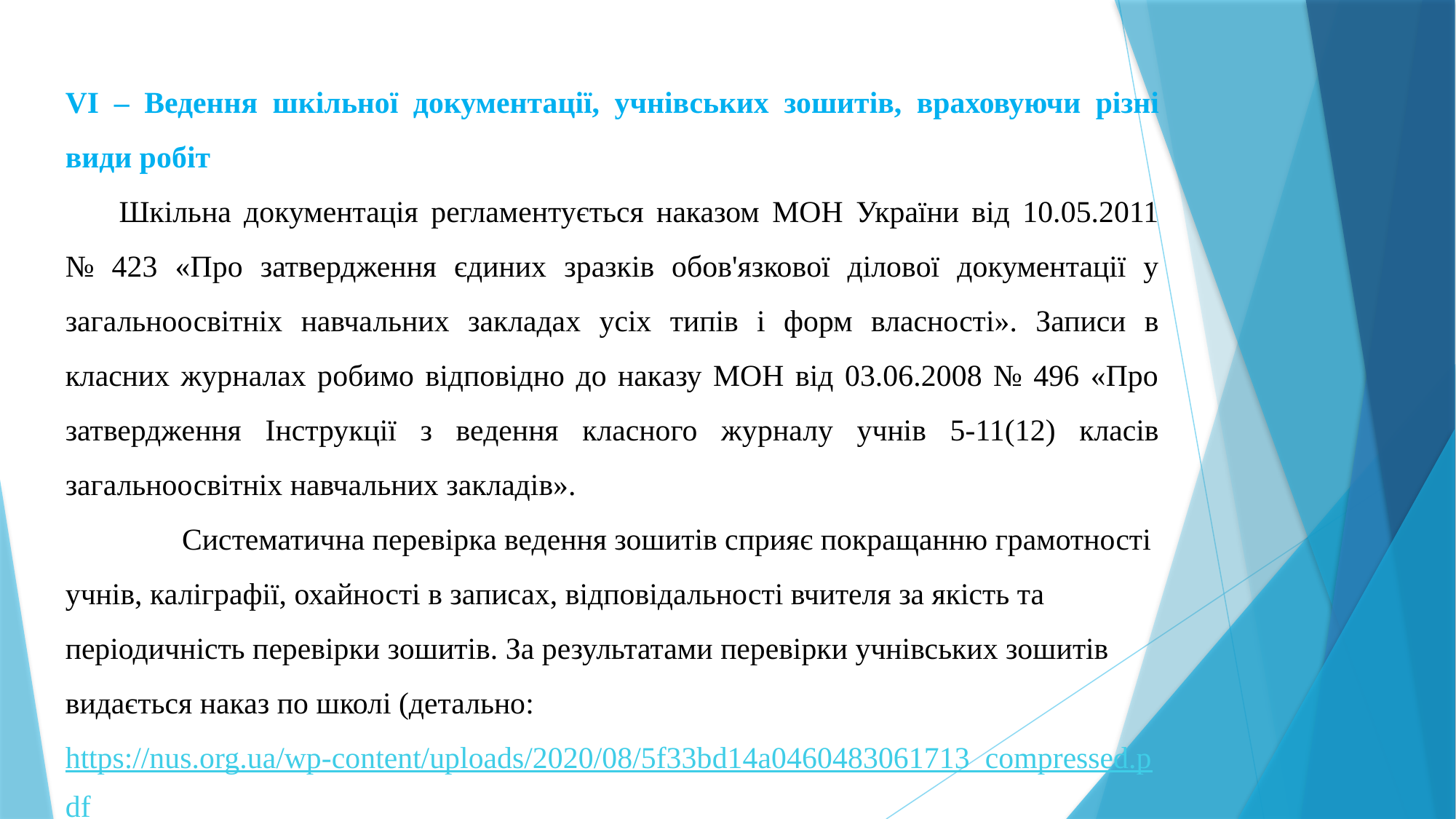

VI – Ведення шкільної документації, учнівських зошитів, враховуючи різні види робіт
Шкільна документація регламентується наказом МОН України від 10.05.2011 № 423 «Про затвердження єдиних зразків обов'язкової ділової документації у загальноосвітніх навчальних закладах усіх типів і форм власності». Записи в класних журналах робимо відповідно до наказу МОН від 03.06.2008 № 496 «Про затвердження Інструкції з ведення класного журналу учнів 5-11(12) класів загальноосвітніх навчальних закладів».
 	 Систематична перевірка ведення зошитів сприяє покращанню грамотності учнів, каліграфії, охайності в записах, відповідальності вчителя за якість та періодичність перевірки зошитів. За результатами перевірки учнівських зошитів видається наказ по школі (детально: https://nus.org.ua/wp-content/uploads/2020/08/5f33bd14a0460483061713_compressed.pdf